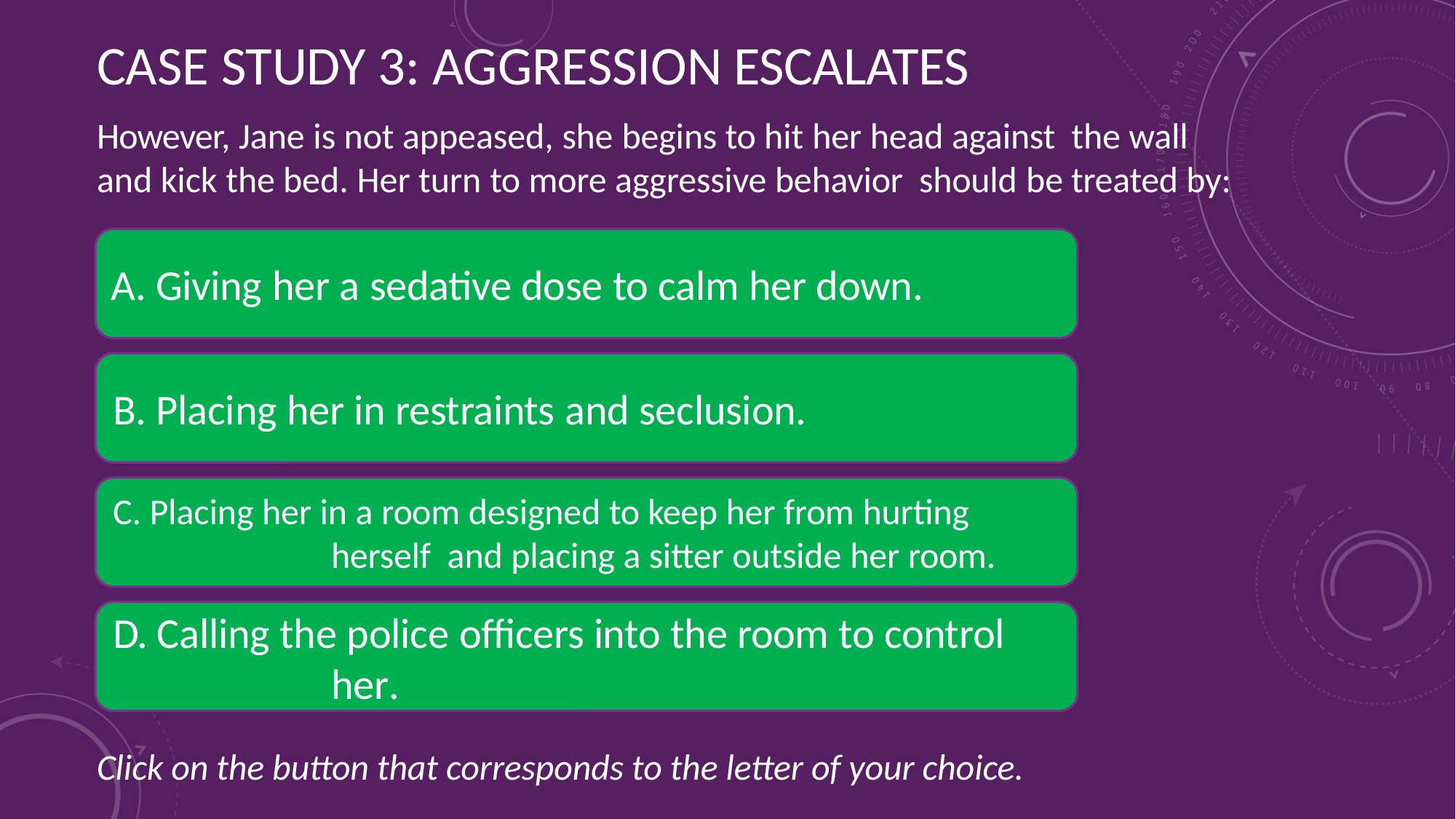

# CASE STUDY 3: AGGRESSION ESCALATES
However, Jane is not appeased, she begins to hit her head against  the wall and kick the bed. Her turn to more aggressive behavior  should be treated by:

Click on the button that corresponds to the letter of your choice.
A. Giving her a sedative dose to calm her down.
B. Placing her in restraints and seclusion.
C. Placing her in a room designed to keep her from hurting 				herself  and placing a sitter outside her room.
D. Calling the police officers into the room to control 			her.